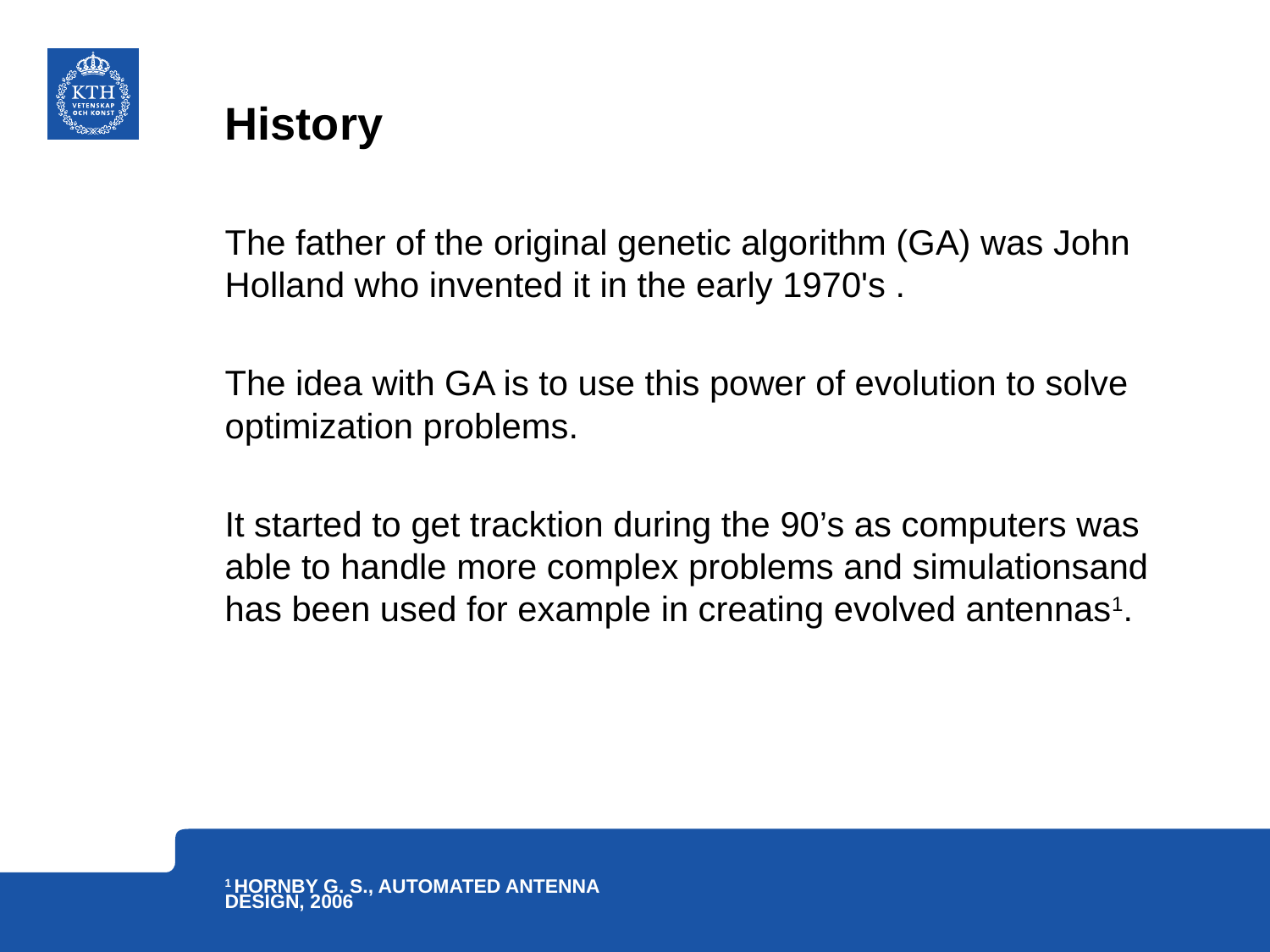

# History
The father of the original genetic algorithm (GA) was John Holland who invented it in the early 1970's .

The idea with GA is to use this power of evolution to solve optimization problems.

It started to get tracktion during the 90’s as computers was able to handle more complex problems and simulationsand has been used for example in creating evolved antennas1.
1 Hornby G. S., Automated Antenna Design, 2006